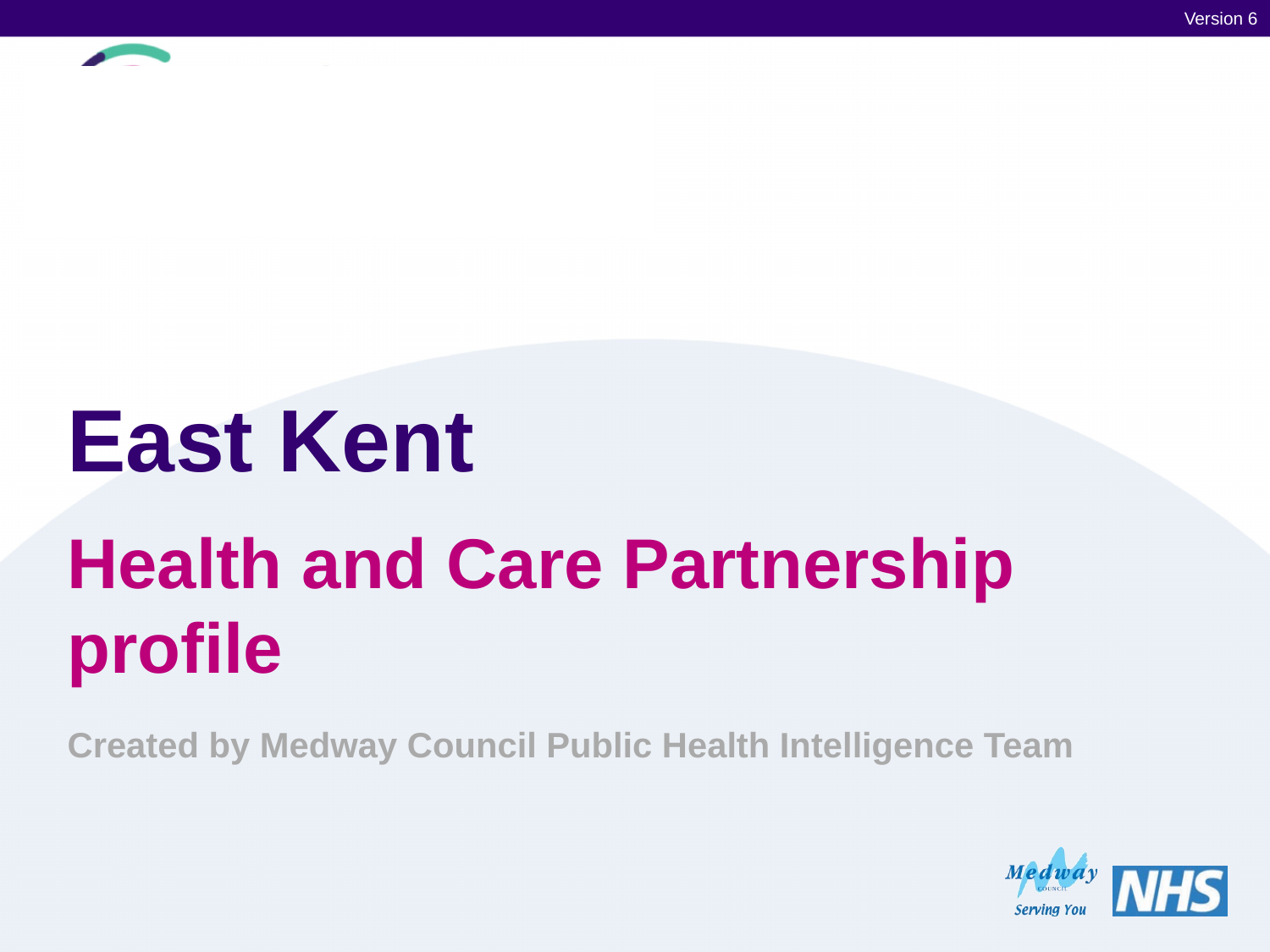

Version 6
# East Kent
Health and Care Partnership profile
Created by Medway Council Public Health Intelligence Team